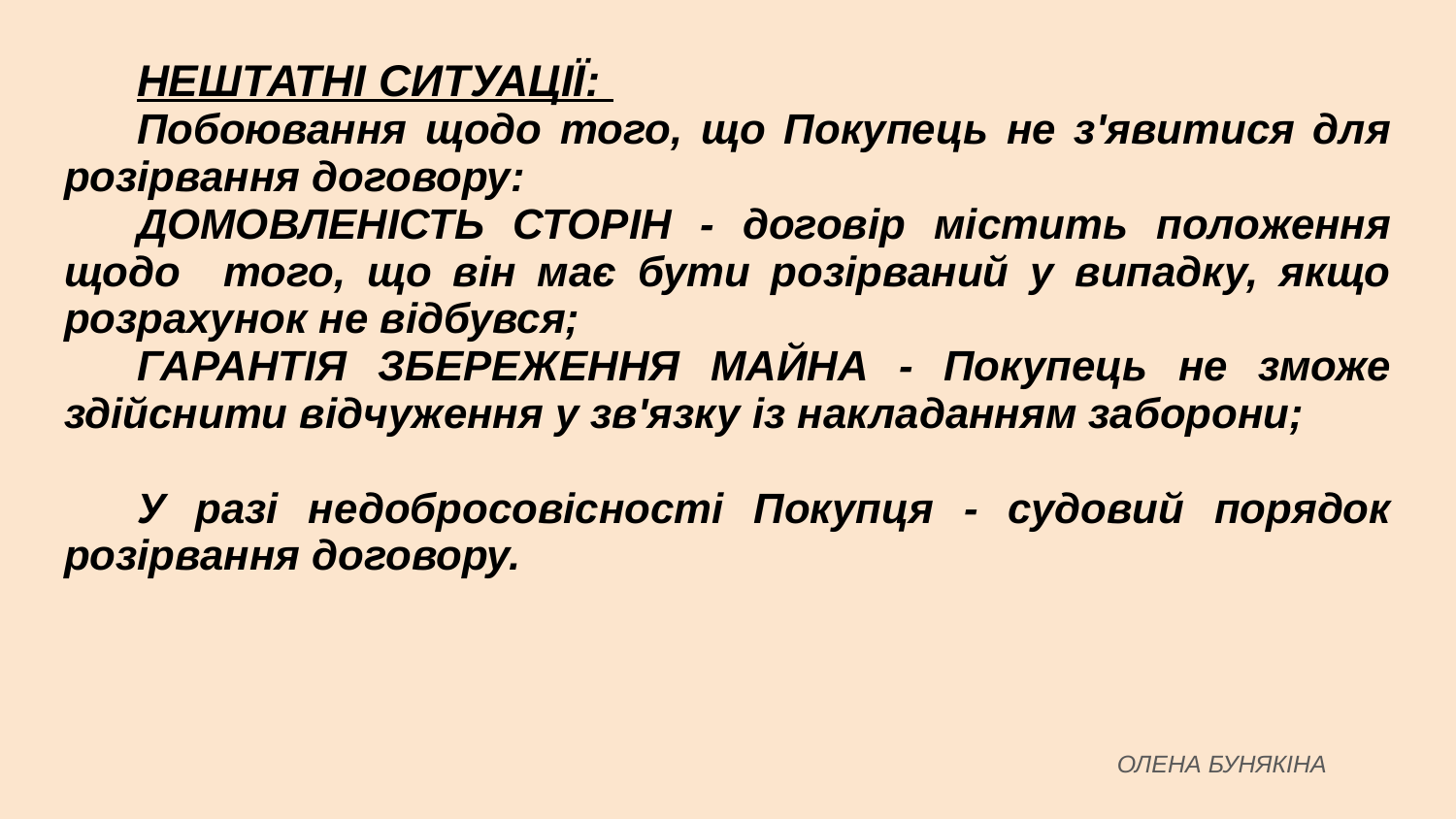

# НЕШТАТНІ СИТУАЦІЇ:
Побоювання щодо того, що Покупець не з'явитися для розірвання договору:
ДОМОВЛЕНІСТЬ СТОРІН - договір містить положення щодо  того, що він має бути розірваний у випадку, якщо розрахунок не відбувся;
ГАРАНТІЯ ЗБЕРЕЖЕННЯ МАЙНА - Покупець не зможе здійснити відчуження у зв'язку із накладанням заборони;

У разі недобросовісності Покупця - судовий порядок розірвання договору.

ОЛЕНА БУНЯКІНА